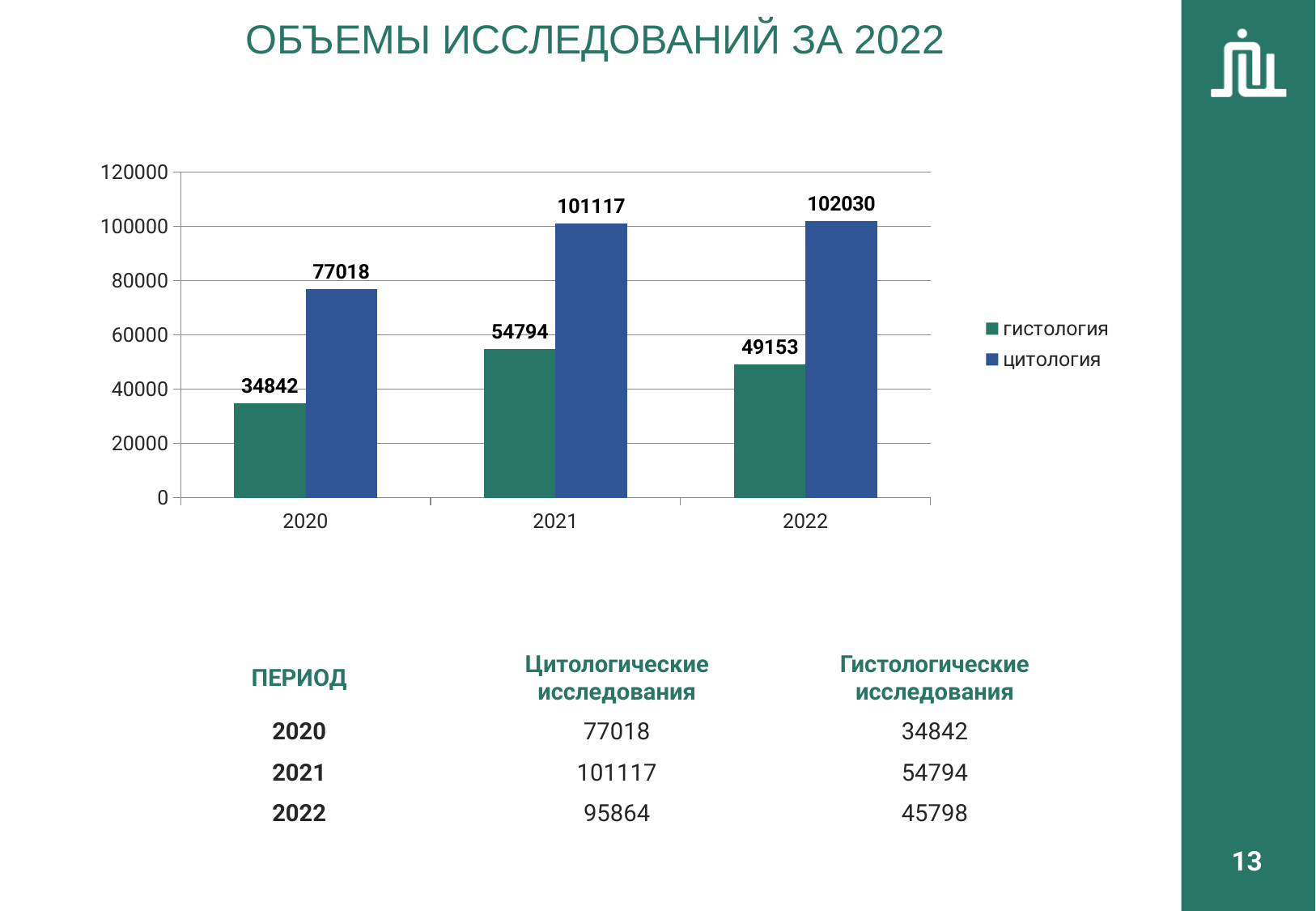

ОБЪЕМЫ ИССЛЕДОВАНИЙ ЗА 2022

### Chart

| Category | гистология | цитология |
|---|---|---|
| 2020 | 34842.0 | 77018.0 |
| 2021 | 54794.0 | 101117.0 |
| 2022 | 49153.0 | 102030.0 |
| ПЕРИОД | Цитологические исследования | Гистологические исследования |
| --- | --- | --- |
| 2020 | 77018 | 34842 |
| 2021 | 101117 | 54794 |
| 2022 | 95864 | 45798 |